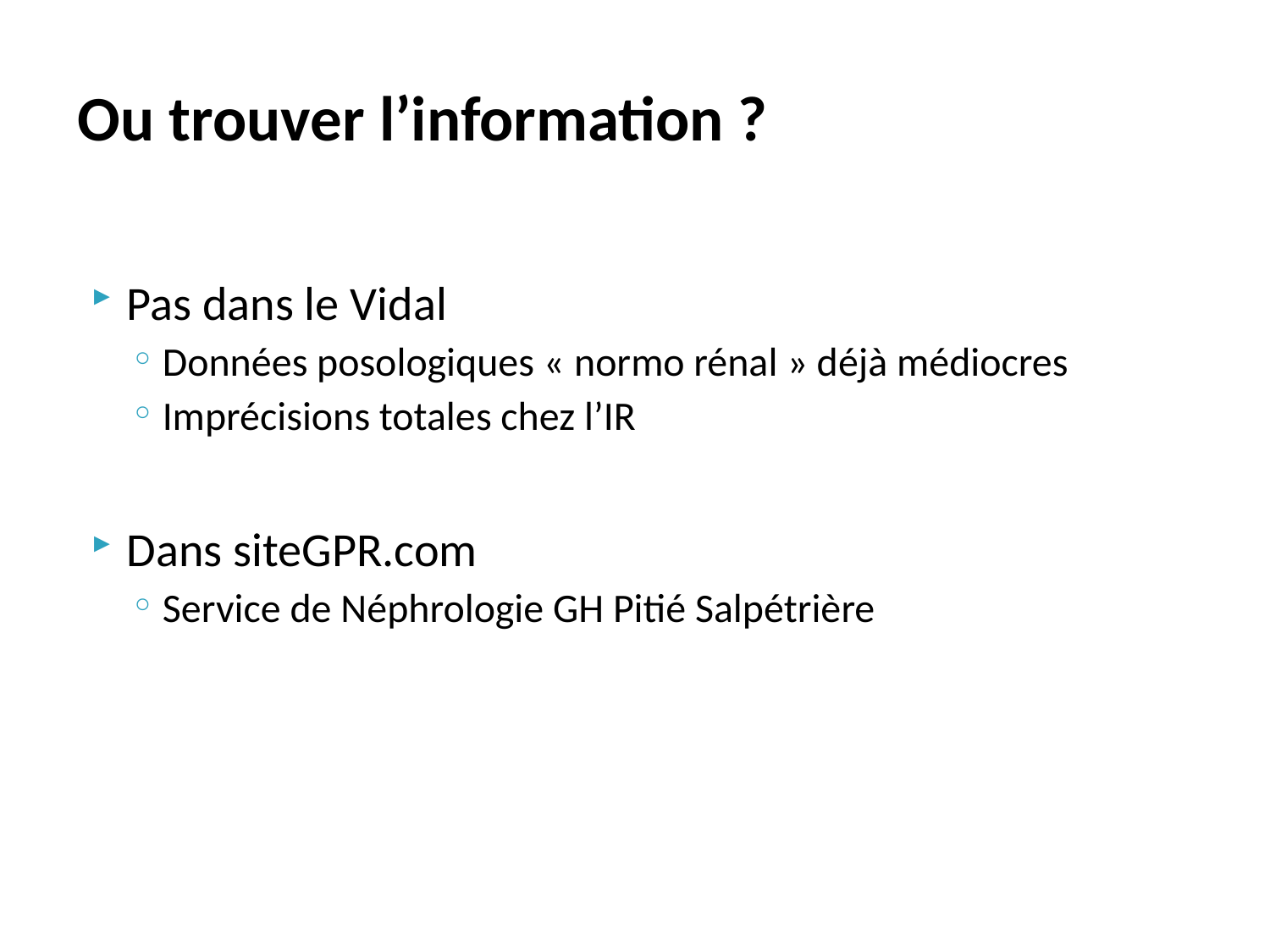

# Ou trouver l’information ?
Pas dans le Vidal
Données posologiques « normo rénal » déjà médiocres
Imprécisions totales chez l’IR

Dans siteGPR.com
Service de Néphrologie GH Pitié Salpétrière